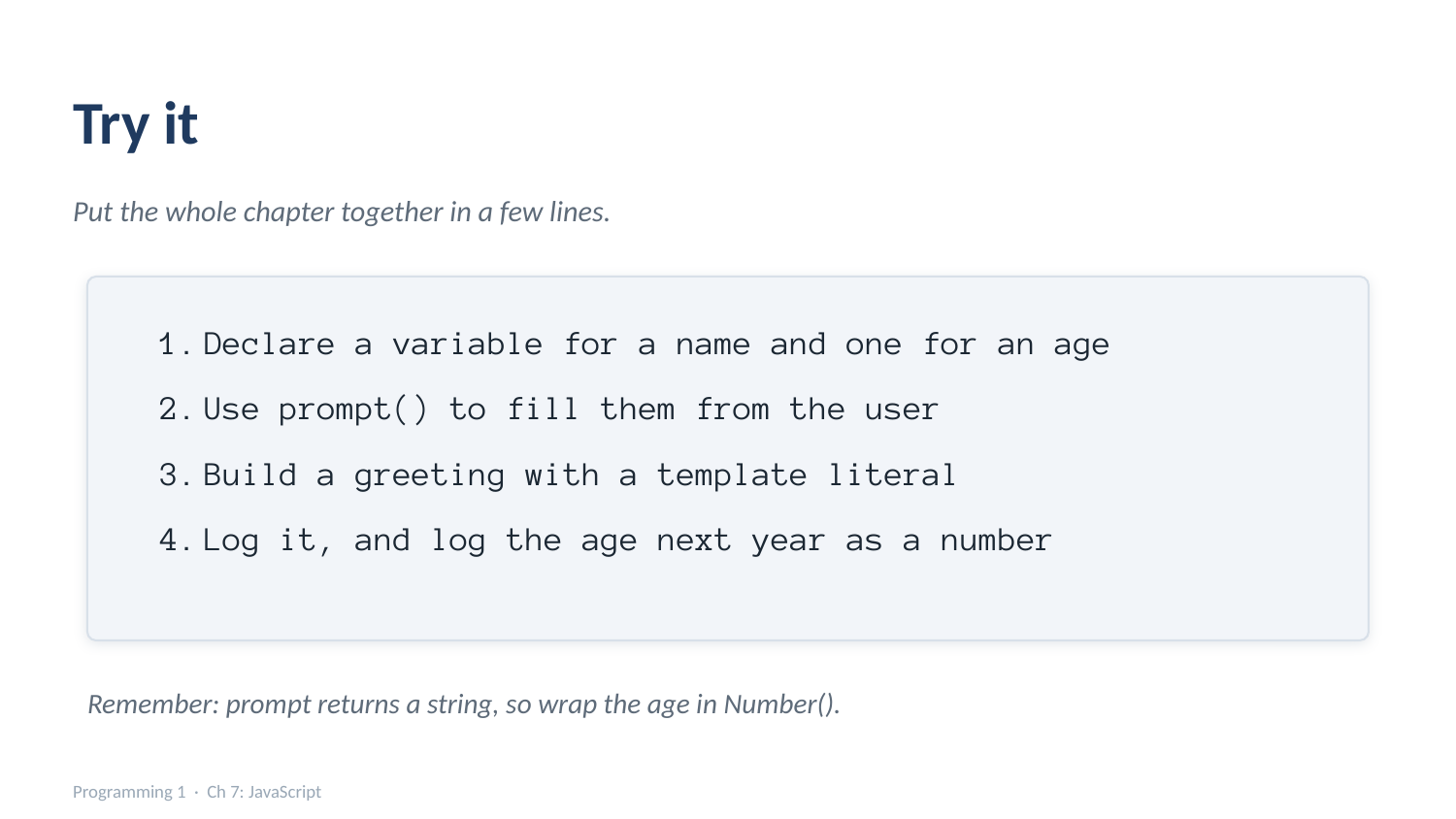

Try it
Put the whole chapter together in a few lines.

Declare a variable for a name and one for an age
Use prompt() to fill them from the user
Build a greeting with a template literal
Log it, and log the age next year as a number
Remember: prompt returns a string, so wrap the age in Number().
Programming 1  ·  Ch 7: JavaScript